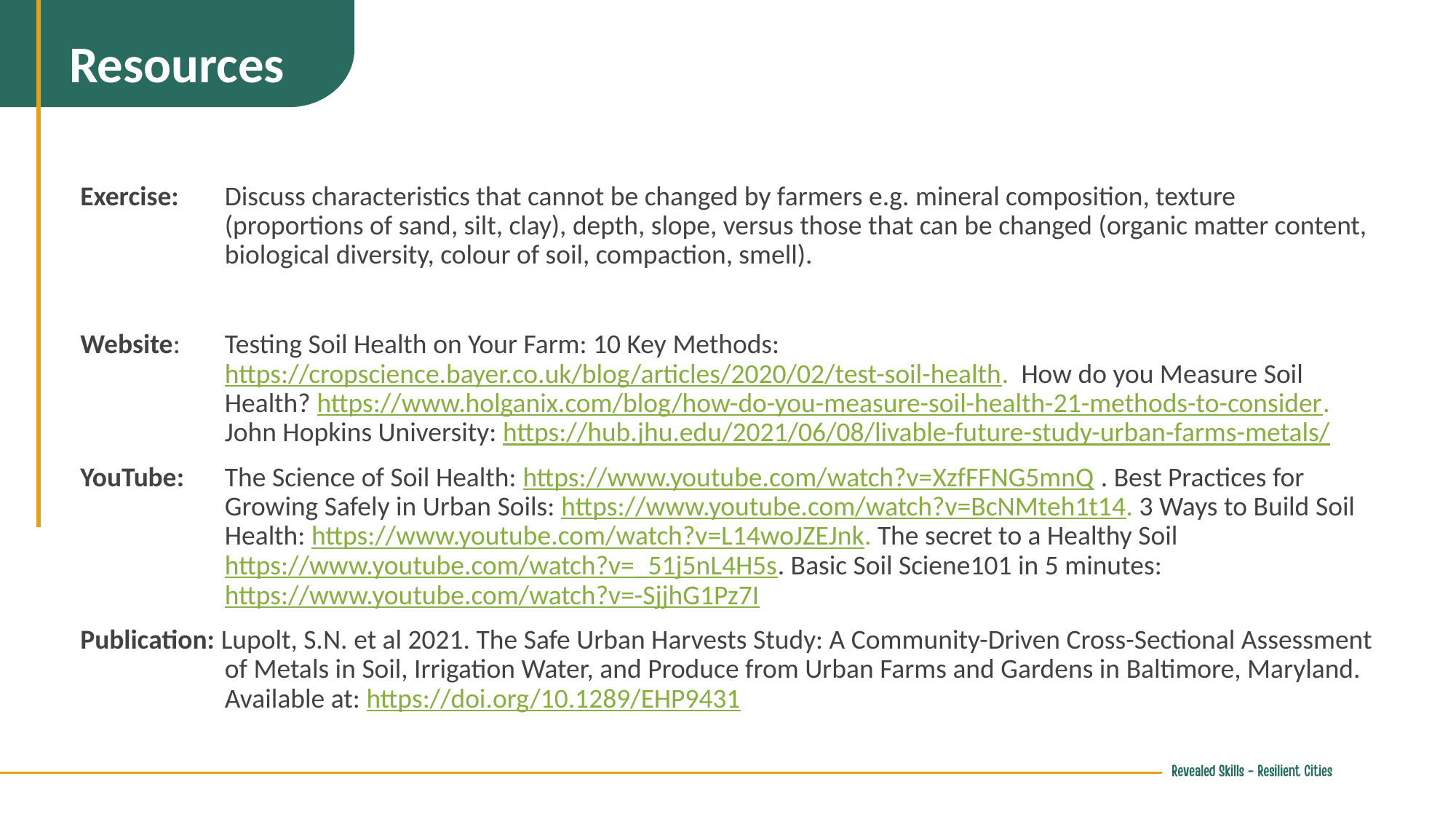

Resources
Exercise:	Discuss characteristics that cannot be changed by farmers e.g. mineral composition, texture (proportions of sand, silt, clay), depth, slope, versus those that can be changed (organic matter content, biological diversity, colour of soil, compaction, smell).

Website: 	Testing Soil Health on Your Farm: 10 Key Methods: https://cropscience.bayer.co.uk/blog/articles/2020/02/test-soil-health.  How do you Measure Soil Health? https://www.holganix.com/blog/how-do-you-measure-soil-health-21-methods-to-consider. John Hopkins University: https://hub.jhu.edu/2021/06/08/livable-future-study-urban-farms-metals/
YouTube: 	The Science of Soil Health: https://www.youtube.com/watch?v=XzfFFNG5mnQ . Best Practices for Growing Safely in Urban Soils: https://www.youtube.com/watch?v=BcNMteh1t14. 3 Ways to Build Soil Health: https://www.youtube.com/watch?v=L14woJZEJnk. The secret to a Healthy Soil https://www.youtube.com/watch?v=_51j5nL4H5s. Basic Soil Sciene101 in 5 minutes: https://www.youtube.com/watch?v=-SjjhG1Pz7I
Publication: Lupolt, S.N. et al 2021. The Safe Urban Harvests Study: A Community-Driven Cross-Sectional Assessment of Metals in Soil, Irrigation Water, and Produce from Urban Farms and Gardens in Baltimore, Maryland. Available at: https://doi.org/10.1289/EHP9431